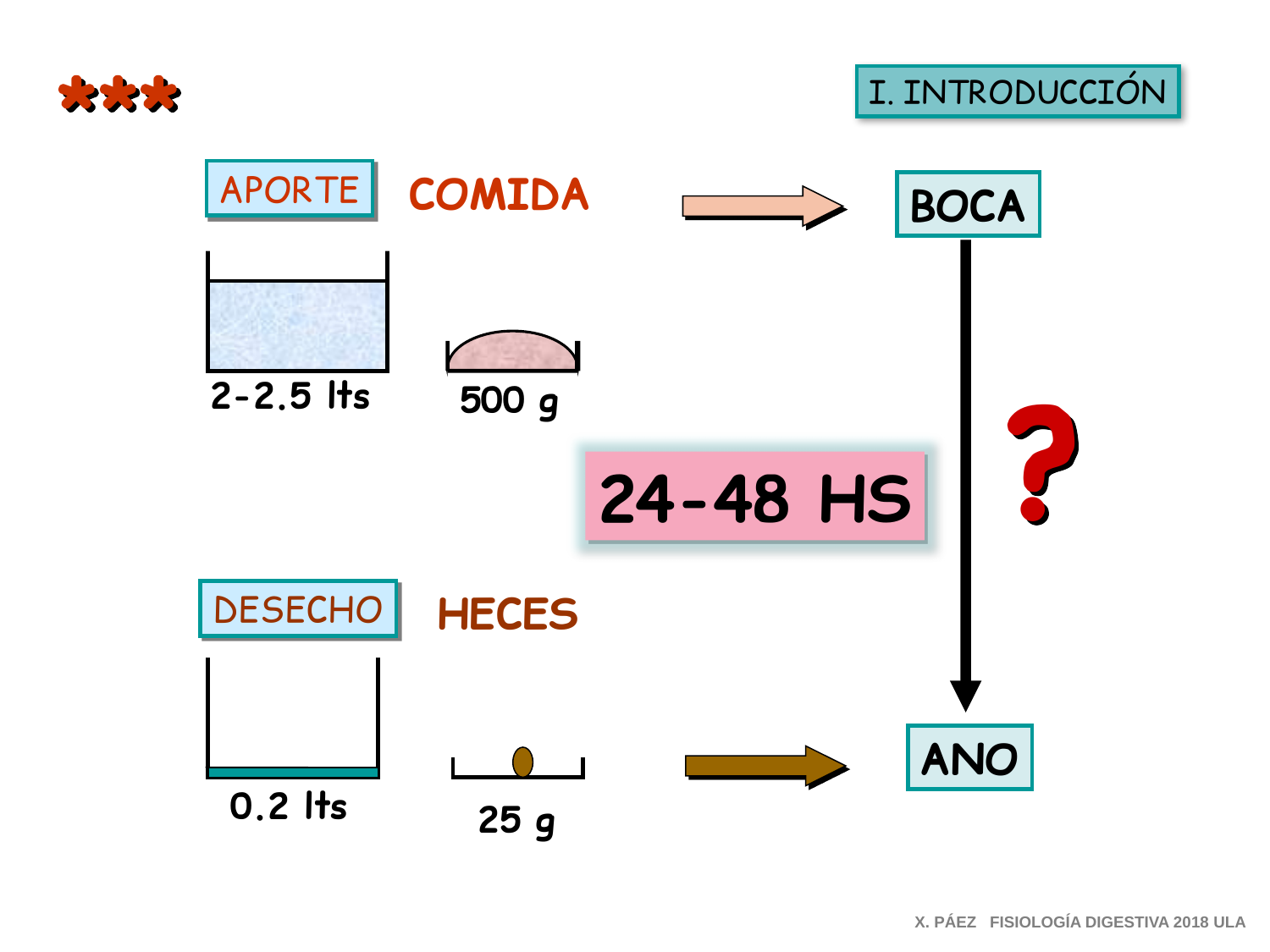

***
I. INTRODUCCIÓN
APORTE
COMIDA
BOCA

?
2-2.5 lts

500 g
24-48 HS
DESECHO
HECES

ANO

0.2 lts
25 g
X. PÁEZ   FISIOLOGÍA DIGESTIVA 2018 ULA